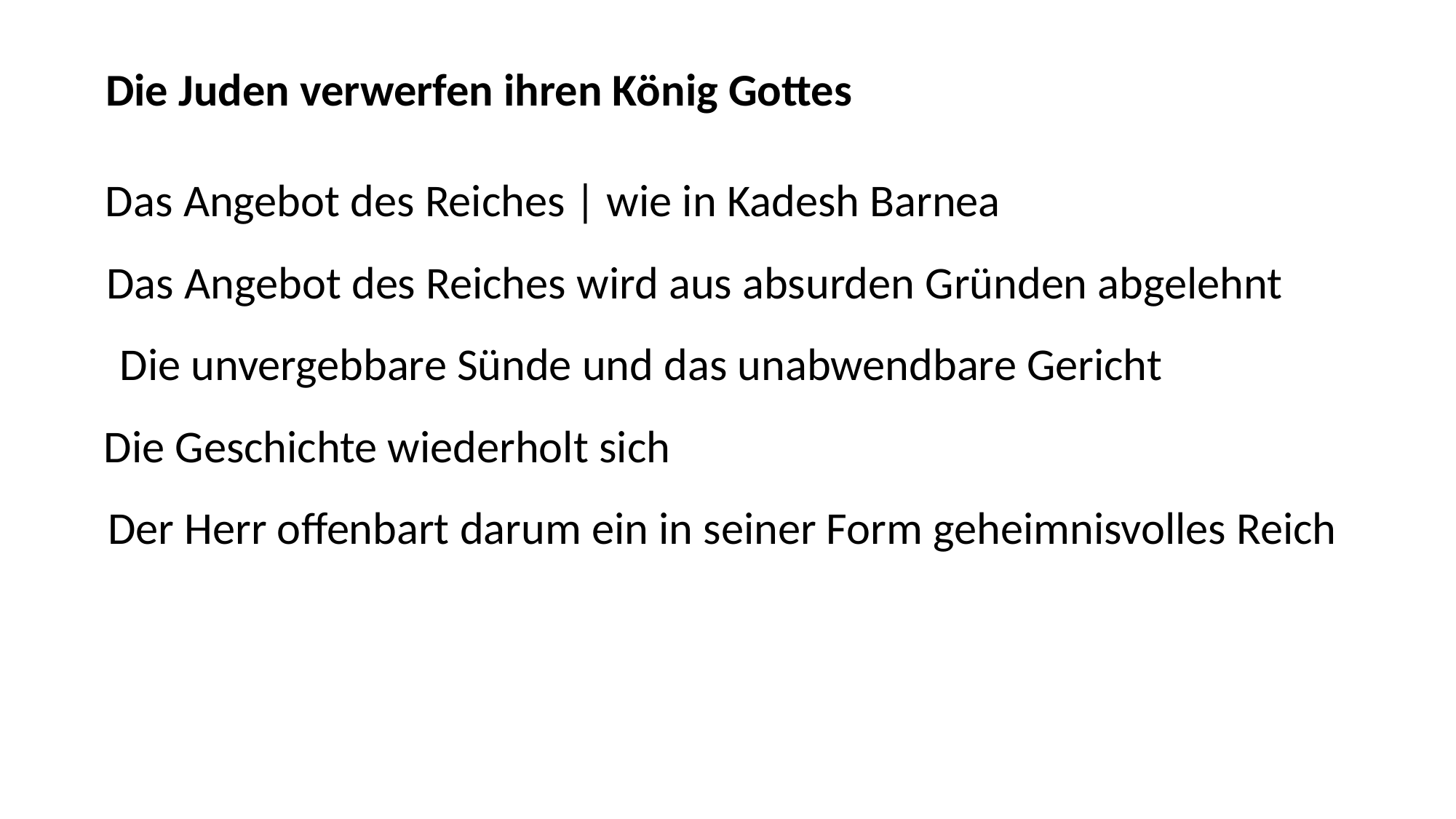

Die Juden verwerfen ihren König Gottes
Das Angebot des Reiches | wie in Kadesh Barnea
Das Angebot des Reiches wird aus absurden Gründen abgelehnt
Die unvergebbare Sünde und das unabwendbare Gericht
Die Geschichte wiederholt sich
Der Herr offenbart darum ein in seiner Form geheimnisvolles Reich